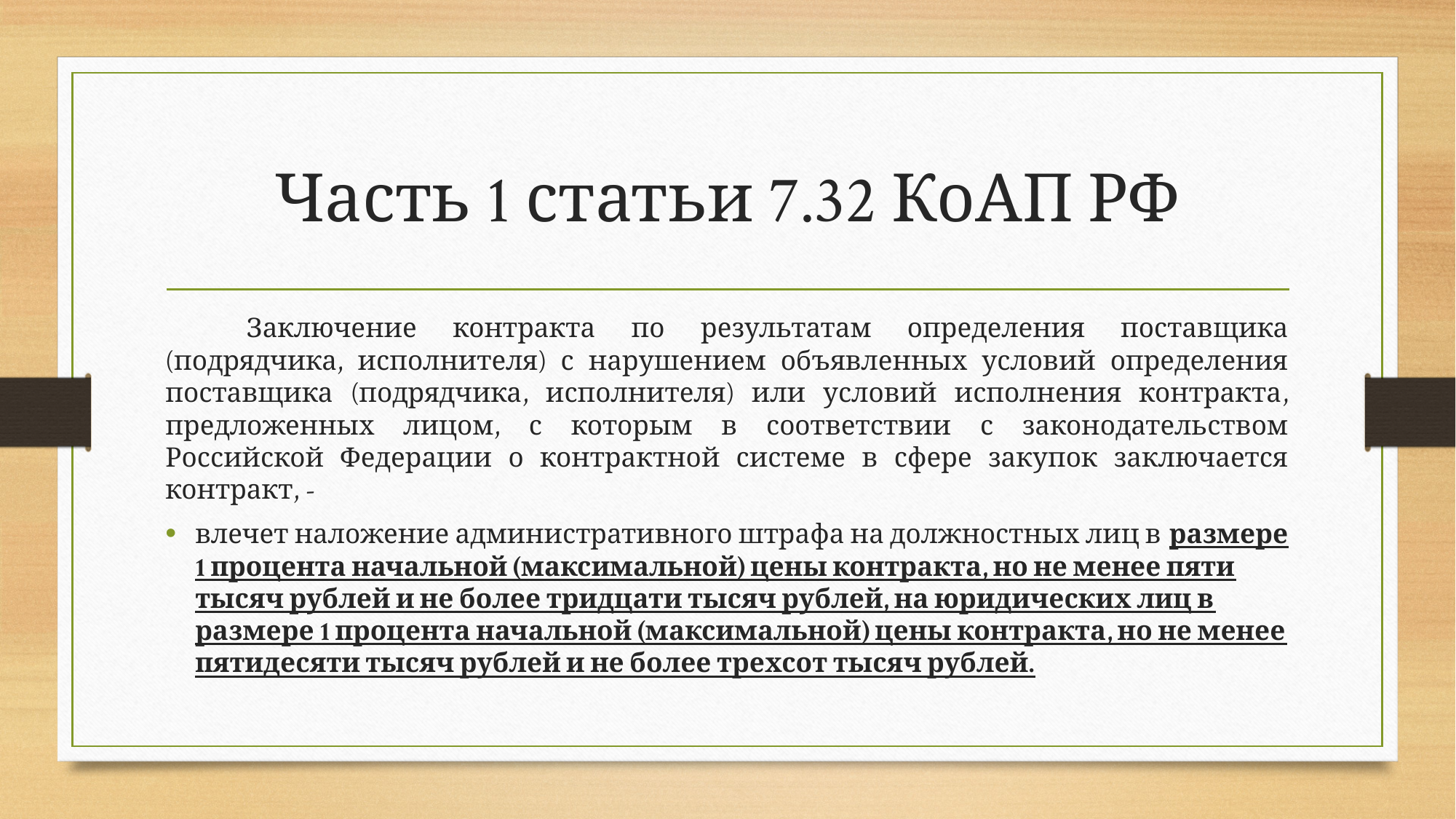

# Часть 1 статьи 7.32 КоАП РФ
	Заключение контракта по результатам определения поставщика (подрядчика, исполнителя) с нарушением объявленных условий определения поставщика (подрядчика, исполнителя) или условий исполнения контракта, предложенных лицом, с которым в соответствии с законодательством Российской Федерации о контрактной системе в сфере закупок заключается контракт, -
влечет наложение административного штрафа на должностных лиц в размере 1 процента начальной (максимальной) цены контракта, но не менее пяти тысяч рублей и не более тридцати тысяч рублей, на юридических лиц в размере 1 процента начальной (максимальной) цены контракта, но не менее пятидесяти тысяч рублей и не более трехсот тысяч рублей.